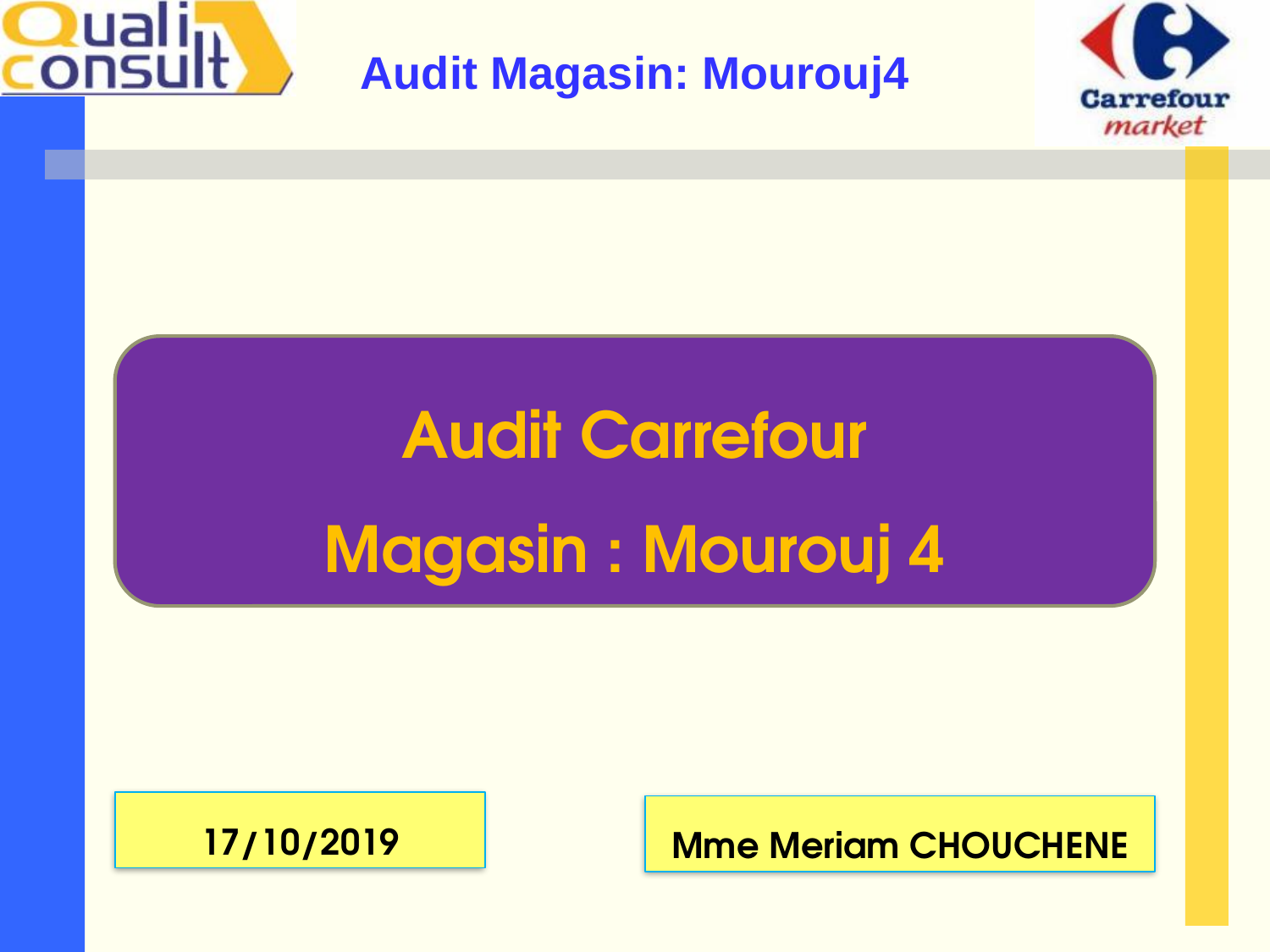

Audit Carrefour
Magasin : Mourouj 4
17/10/2019
Mme Meriam CHOUCHENE